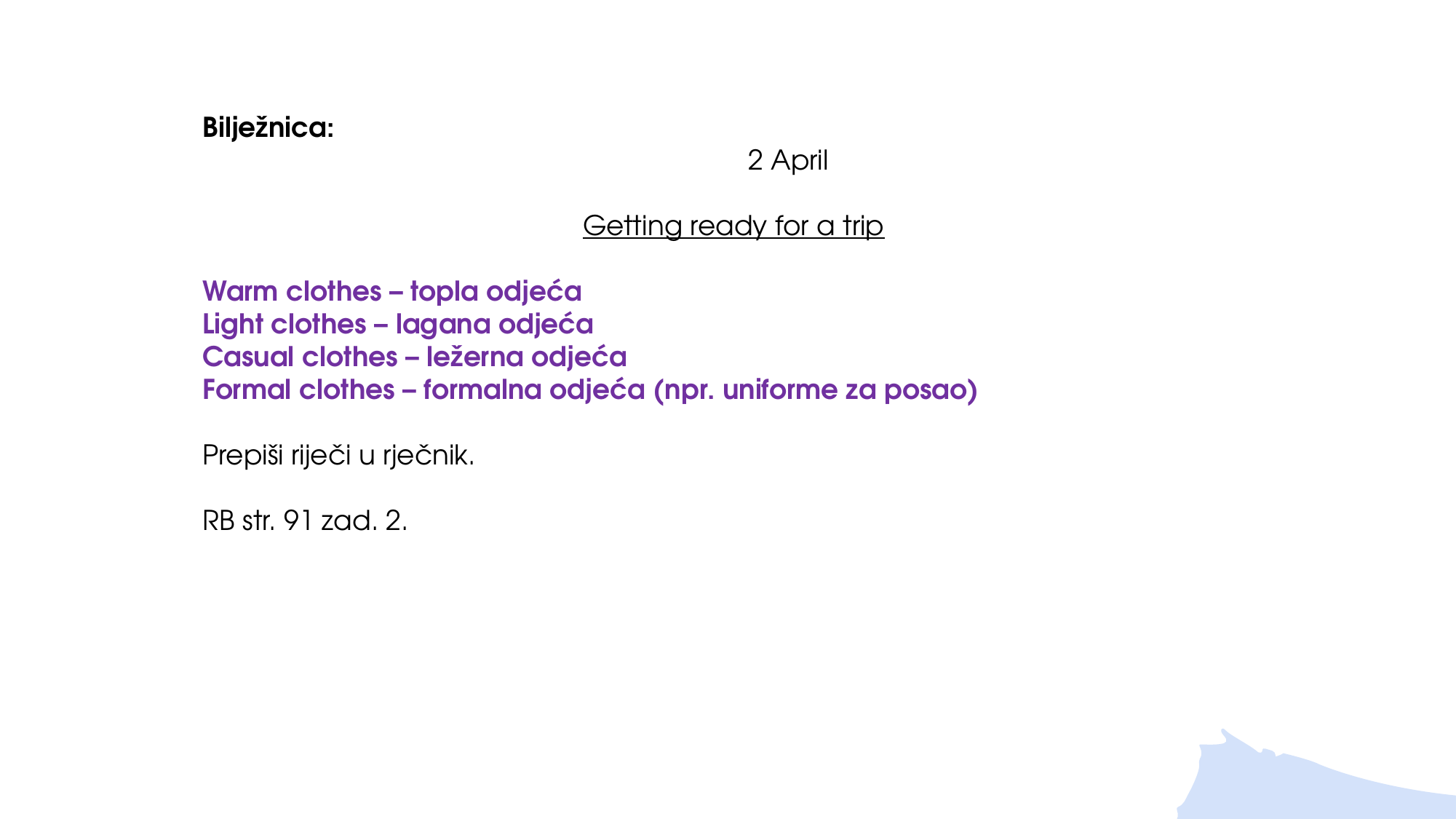

Bilježnica:													2 April

Getting ready for a trip

Warm clothes – topla odjeća
Light clothes – lagana odjeća
Casual clothes – ležerna odjeća
Formal clothes – formalna odjeća (npr. uniforme za posao)

Prepiši riječi u rječnik.

RB str. 91 zad. 2.